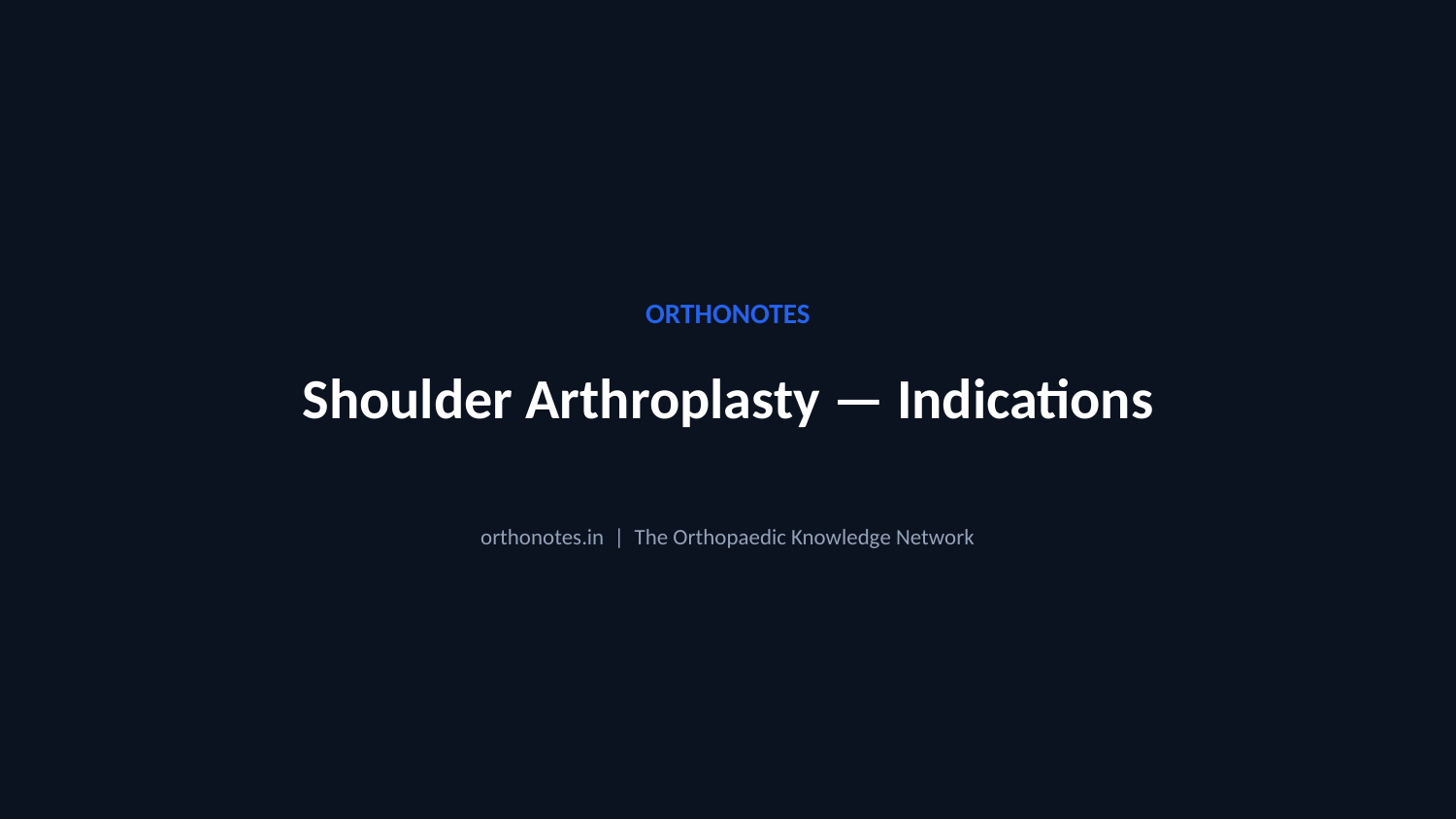

ORTHONOTES
Shoulder Arthroplasty — Indications
orthonotes.in  |  The Orthopaedic Knowledge Network